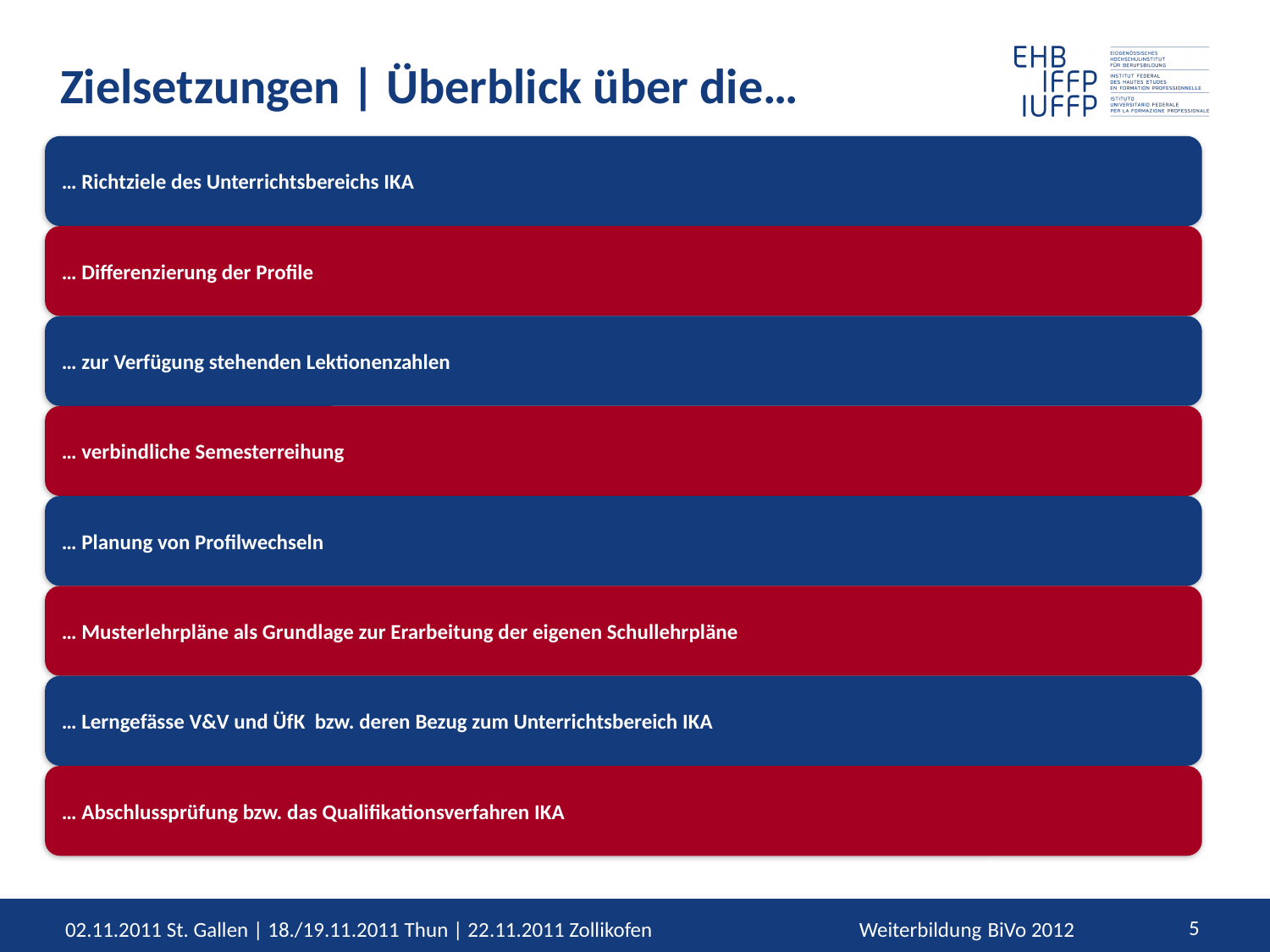

# Zielsetzungen | Überblick über die…
… Richtziele des Unterrichtsbereichs IKA
… Differenzierung der Profile
… zur Verfügung stehenden Lektionenzahlen
… verbindliche Semesterreihung
… Planung von Profilwechseln
… Musterlehrpläne als Grundlage zur Erarbeitung der eigenen Schullehrpläne
… Lerngefässe V&V und ÜfK  bzw. deren Bezug zum Unterrichtsbereich IKA
… Abschlussprüfung bzw. das Qualifikationsverfahren IKA